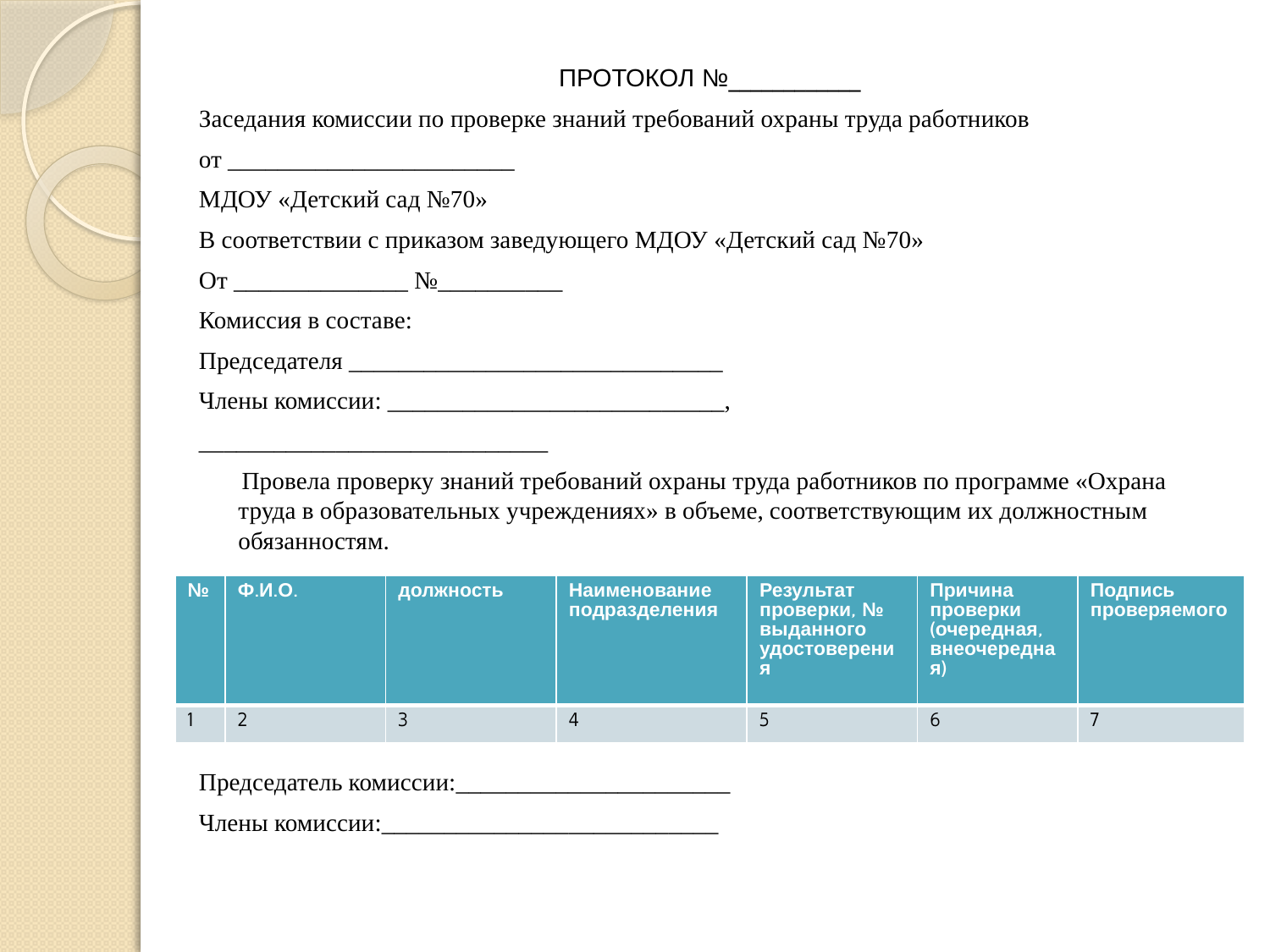

#
ПРОТОКОЛ №____________
Заседания комиссии по проверке знаний требований охраны труда работников
от _______________________
МДОУ «Детский сад №70»
В соответствии с приказом заведующего МДОУ «Детский сад №70»
От ______________ №__________
Комиссия в составе:
Председателя ______________________________
Члены комиссии: ___________________________,
____________________________
       Провела проверку знаний требований охраны труда работников по программе «Охрана труда в образовательных учреждениях» в объеме, соответствующим их должностным обязанностям.

Председатель комиссии:______________________
Члены комиссии:___________________________

| № | Ф.И.О. | должность | Наименование подразделения | Результат проверки, № выданного удостоверения | Причина проверки (очередная, внеочередная) | Подпись проверяемого |
| --- | --- | --- | --- | --- | --- | --- |
| 1 | 2 | 3 | 4 | 5 | 6 | 7 |